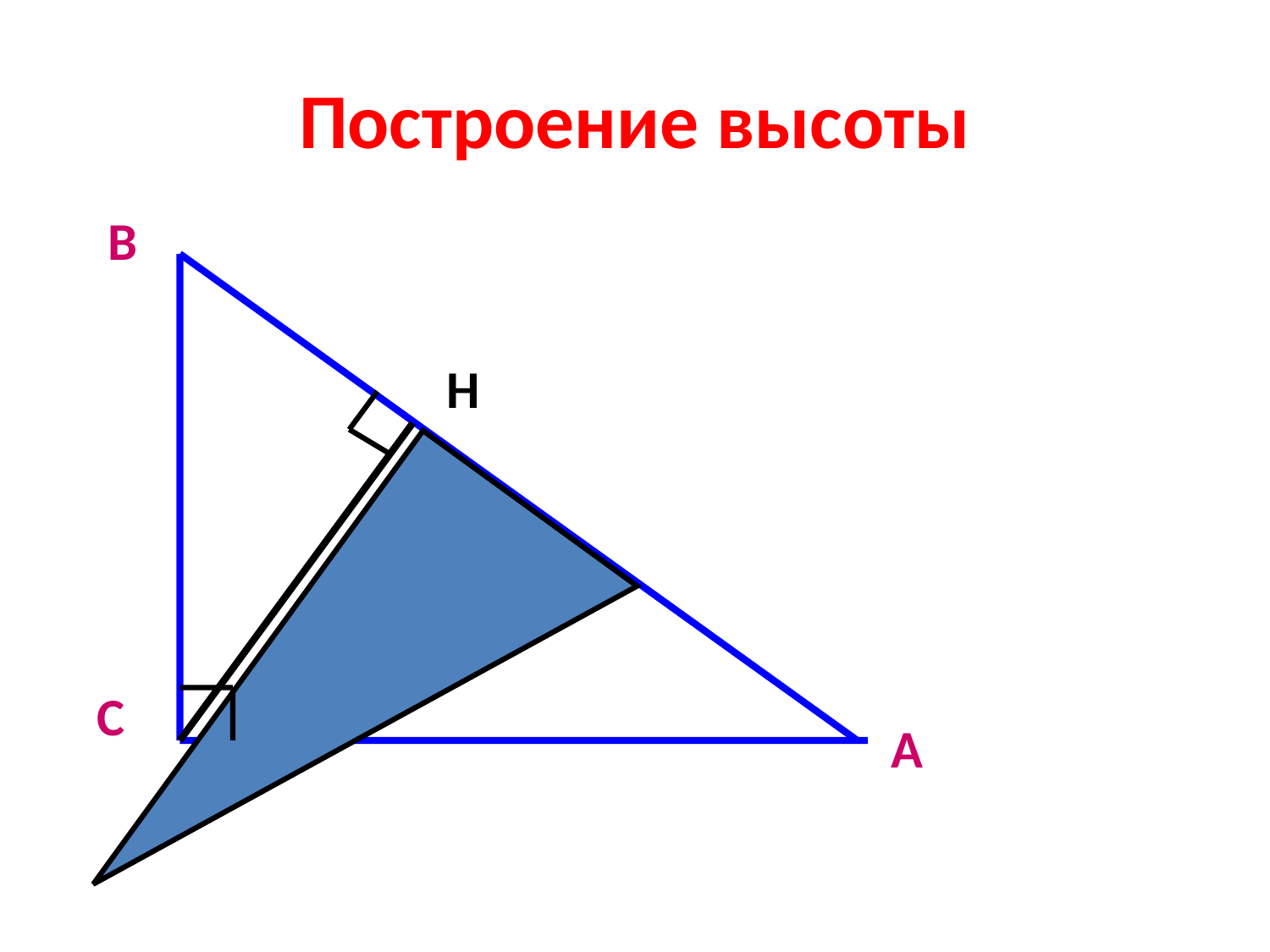

# Построение высоты
B
C
A

H